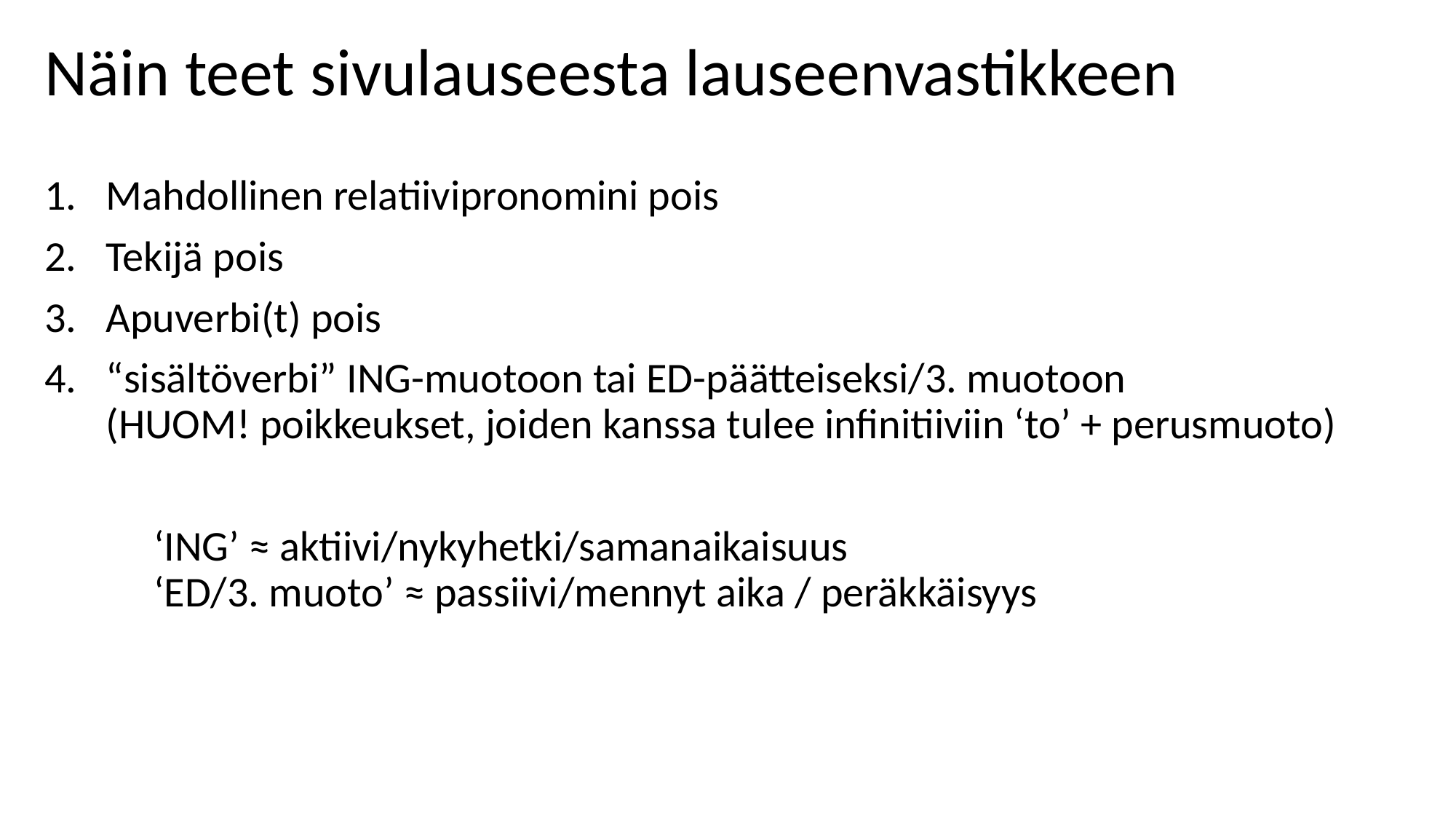

# Näin teet sivulauseesta lauseenvastikkeen
Mahdollinen relatiivipronomini pois
Tekijä pois
Apuverbi(t) pois
“sisältöverbi” ING-muotoon tai ED-päätteiseksi/3. muotoon
(HUOM! poikkeukset, joiden kanssa tulee infinitiiviin ‘to’ + perusmuoto)

	‘ING’ ≈ aktiivi/nykyhetki/samanaikaisuus
	‘ED/3. muoto’ ≈ passiivi/mennyt aika / peräkkäisyys